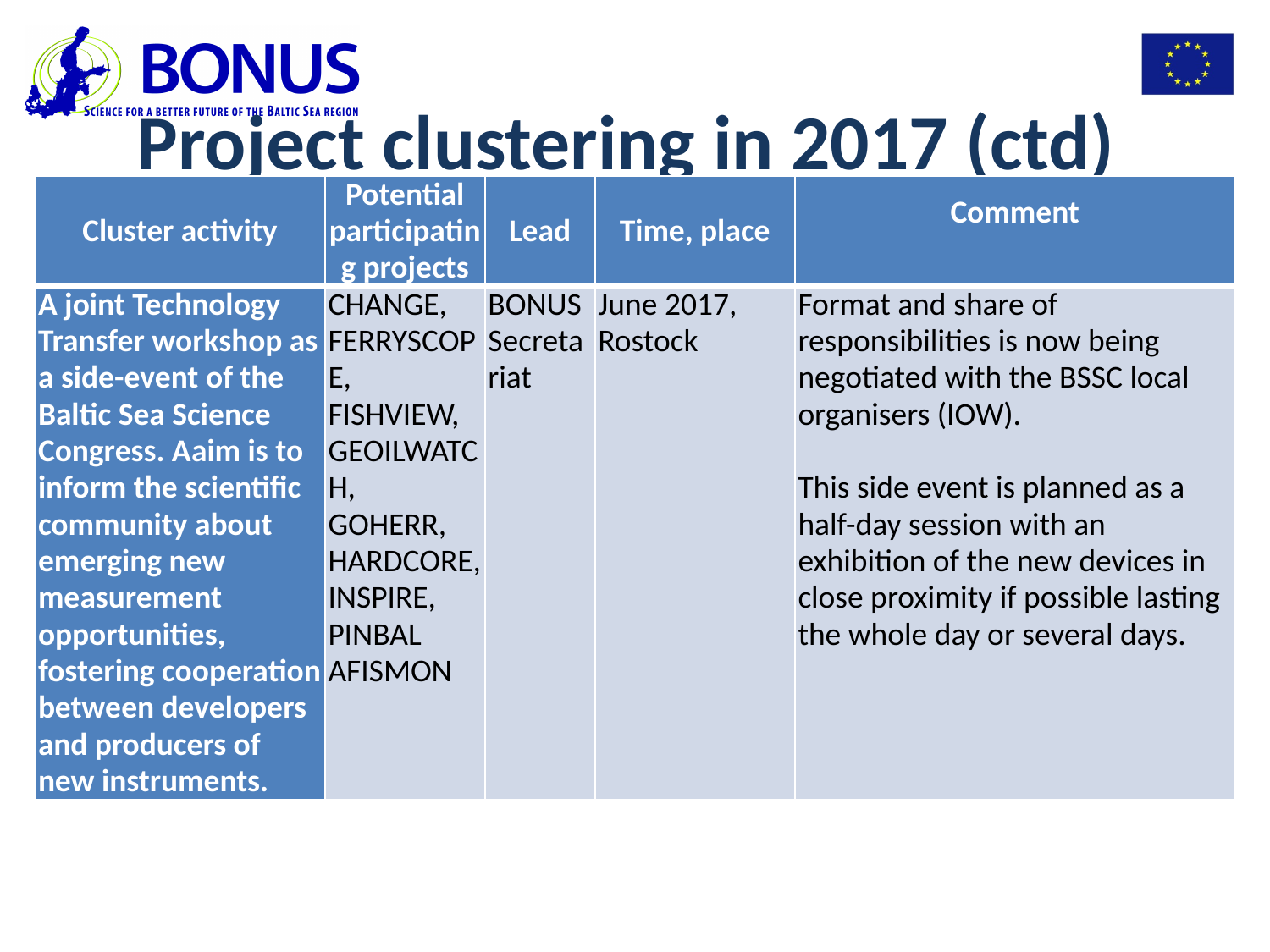

# Project clustering in 2017 (ctd)
| Cluster activity | Potential participating projects | Lead | Time, place | Comment |
| --- | --- | --- | --- | --- |
| A joint Technology Transfer workshop as a side-event of the Baltic Sea Science Congress. Aaim is to inform the scientific community about emerging new measurement opportunities, fostering cooperation between developers and producers of new instruments. | CHANGE, FERRYSCOPE, FISHVIEW, GEOILWATCH, GOHERR, HARDCORE, INSPIRE, PINBAL AFISMON | BONUS Secretariat | June 2017, Rostock | Format and share of responsibilities is now being negotiated with the BSSC local organisers (IOW). This side event is planned as a half-day session with an exhibition of the new devices in close proximity if possible lasting the whole day or several days. |